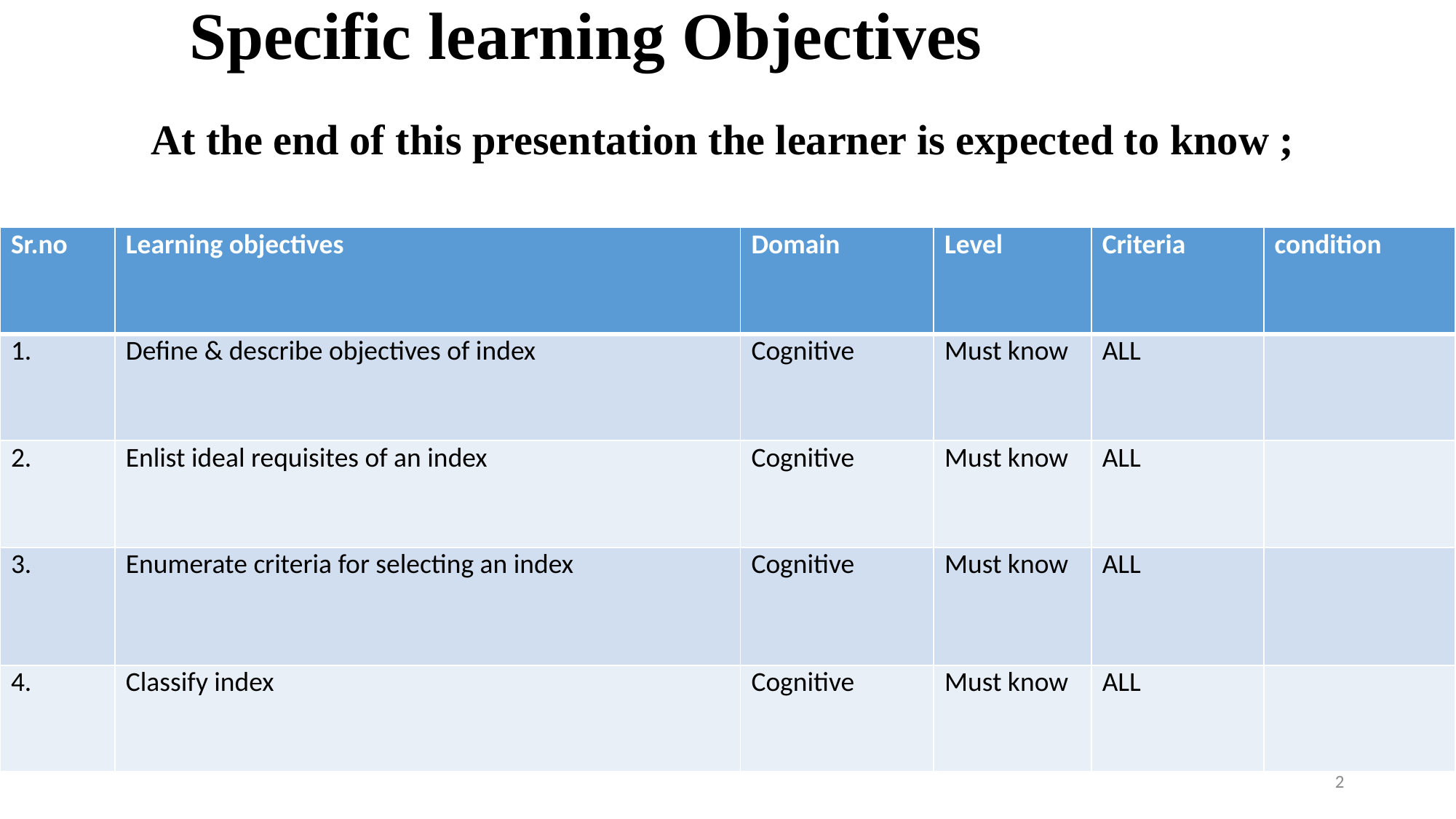

# Specific learning Objectives
At the end of this presentation the learner is expected to know ;
| Sr.no | Learning objectives | Domain | Level | Criteria | condition |
| --- | --- | --- | --- | --- | --- |
| 1. | Define & describe objectives of index | Cognitive | Must know | ALL |  |
| 2. | Enlist ideal requisites of an index | Cognitive | Must know | ALL |  |
| 3. | Enumerate criteria for selecting an index | Cognitive | Must know | ALL |  |
| 4. | Classify index | Cognitive | Must know | ALL |  |
2